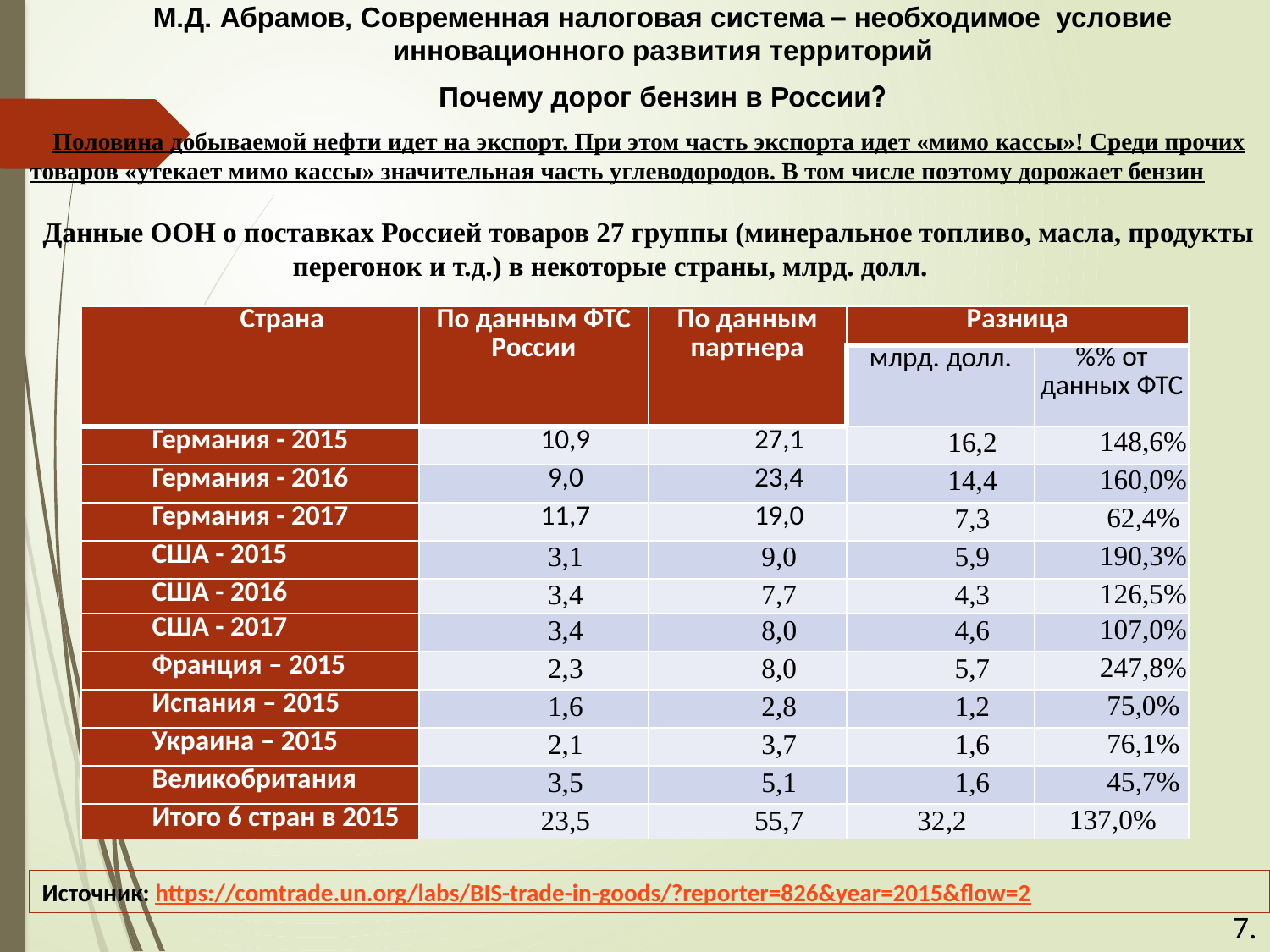

М.Д. Абрамов, Современная налоговая система – необходимое  условие инновационного развития территорий

Почему дорог бензин в России?

Половина добываемой нефти идет на экспорт. При этом часть экспорта идет «мимо кассы»! Среди прочих товаров «утекает мимо кассы» значительная часть углеводородов. В том числе поэтому дорожает бензин

Данные ООН о поставках Россией товаров 27 группы (минеральное топливо, масла, продукты перегонок и т.д.) в некоторые страны, млрд. долл.
.
| Страна | По данным ФТС России | По данным партнера | Разница |  |
| --- | --- | --- | --- | --- |
|  |  |  | млрд. долл. | %% от данных ФТС |
| Германия - 2015 | 10,9 | 27,1 | 16,2 | 148,6% |
| Германия - 2016 | 9,0 | 23,4 | 14,4 | 160,0% |
| Германия - 2017 | 11,7 | 19,0 | 7,3 | 62,4% |
| США - 2015 | 3,1 | 9,0 | 5,9 | 190,3% |
| США - 2016 | 3,4 | 7,7 | 4,3 | 126,5% |
| США - 2017 | 3,4 | 8,0 | 4,6 | 107,0% |
| Франция – 2015 | 2,3 | 8,0 | 5,7 | 247,8% |
| Испания – 2015 | 1,6 | 2,8 | 1,2 | 75,0% |
| Украина – 2015 | 2,1 | 3,7 | 1,6 | 76,1% |
| Великобритания | 3,5 | 5,1 | 1,6 | 45,7% |
| Итого 6 стран в 2015 | 23,5 | 55,7 | 32,2 | 137,0% |
Источник: https://comtrade.un.org/labs/BIS-trade-in-goods/?reporter=826&year=2015&flow=2
7.